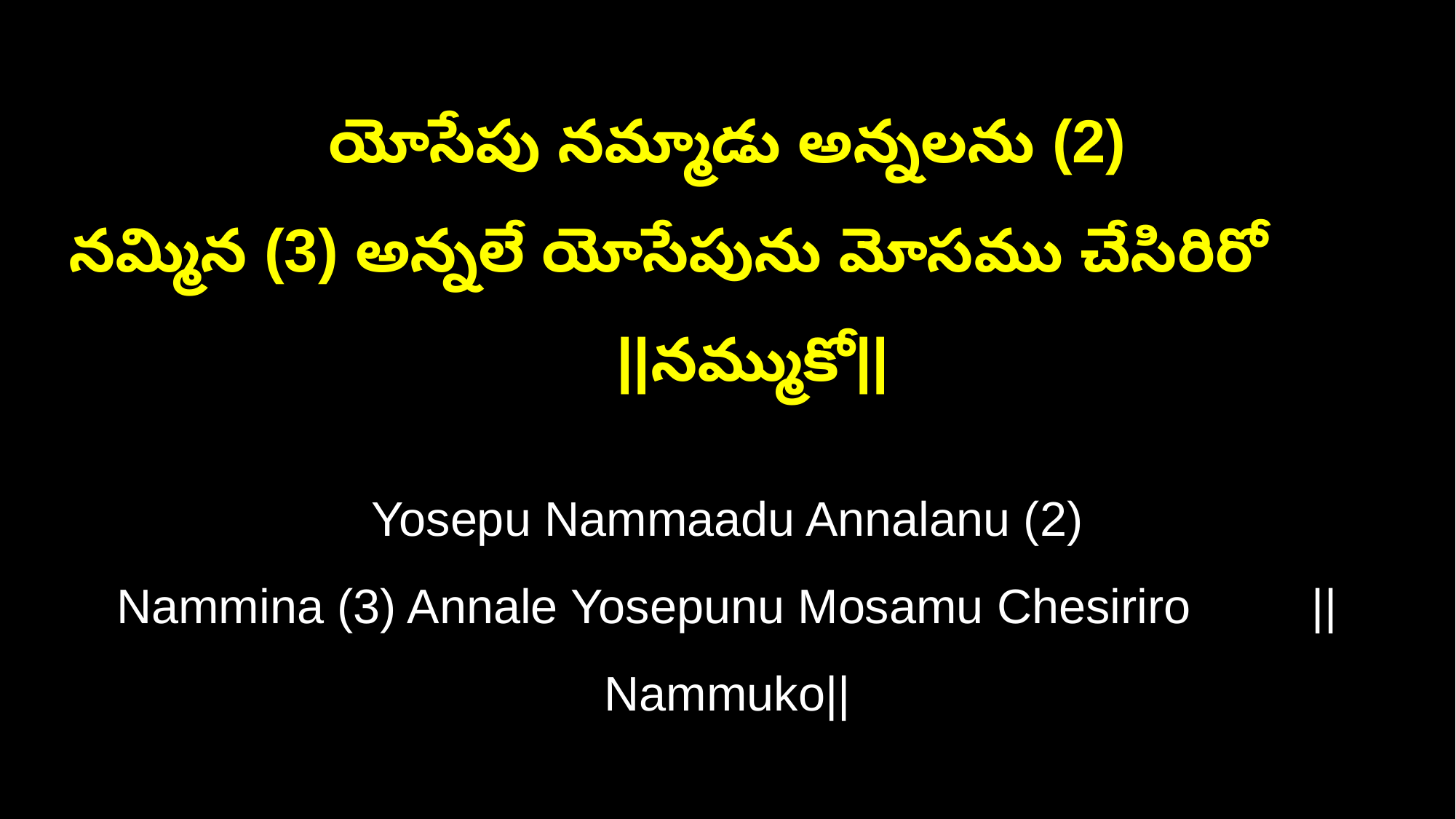

యోసేపు నమ్మాడు అన్నలను (2)
నమ్మిన (3) అన్నలే యోసేపును మోసము చేసిరిరో           ||నమ్ముకో||
Yosepu Nammaadu Annalanu (2)
Nammina (3) Annale Yosepunu Mosamu Chesiriro         ||Nammuko||